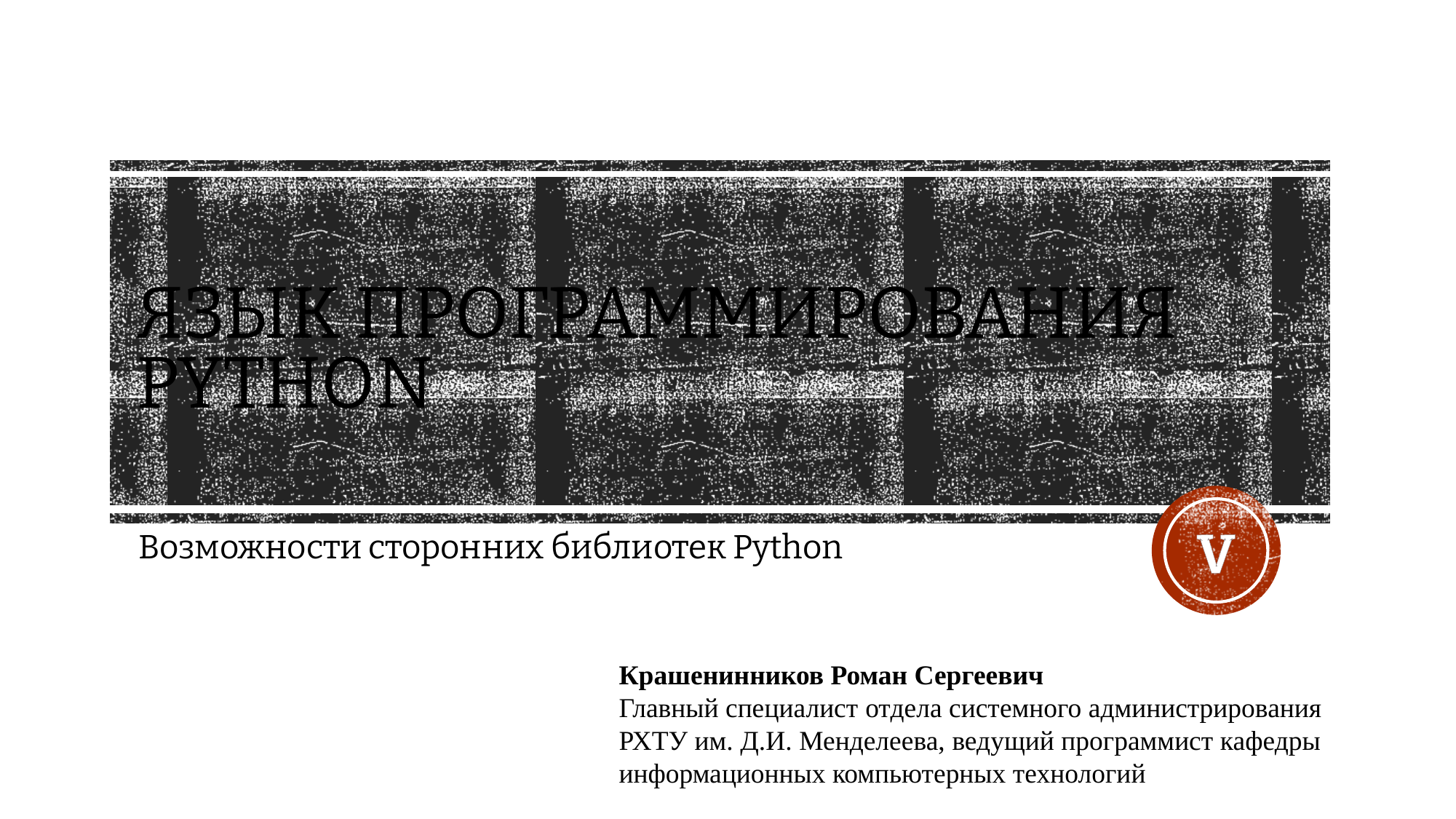

# Язык программирования Python
V
Возможности сторонних библиотек Python
Крашенинников Роман Сергеевич
Главный специалист отдела системного администрирования РХТУ им. Д.И. Менделеева, ведущий программист кафедры информационных компьютерных технологий